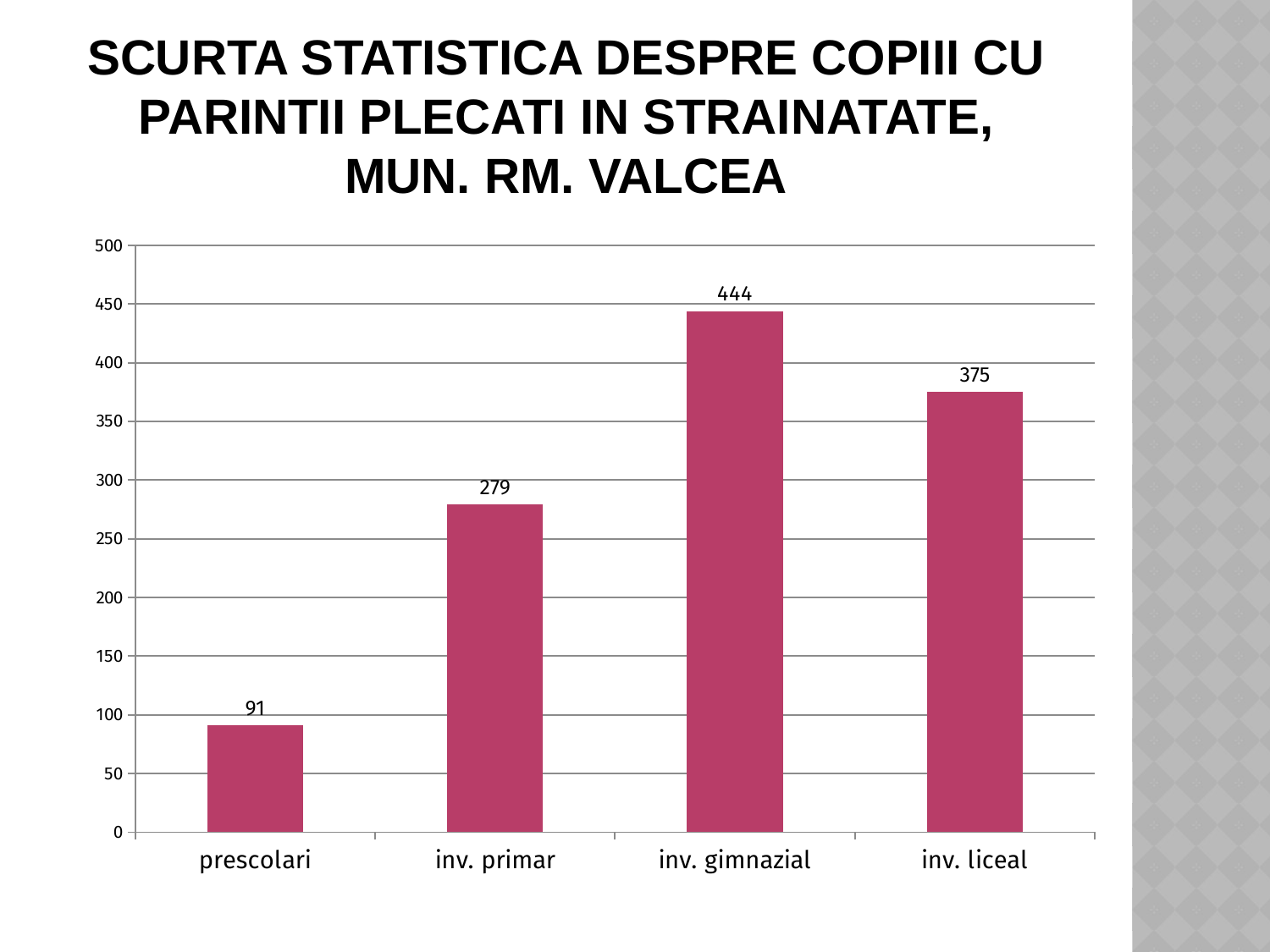

# Scurta statistica despre copiii cu parintii plecati in strainatate, mun. Rm. Valcea

### Chart

| Category |  |
|---|---|
| prescolari | 91.0 |
| inv. primar | 279.0 |
| inv. gimnazial | 444.0 |
| inv. liceal | 375.0 |